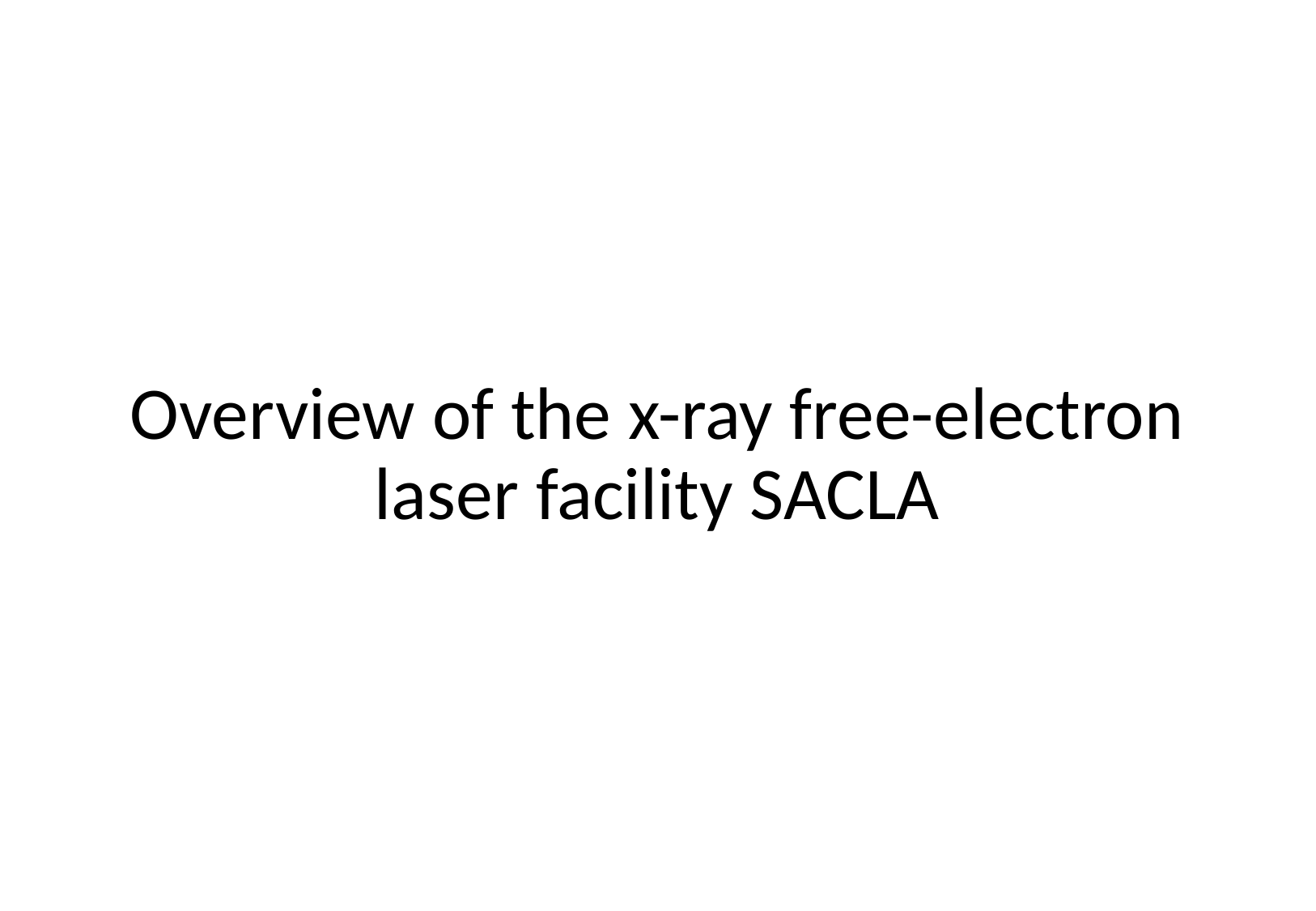

# Overview of the x-ray free-electron laser facility SACLA